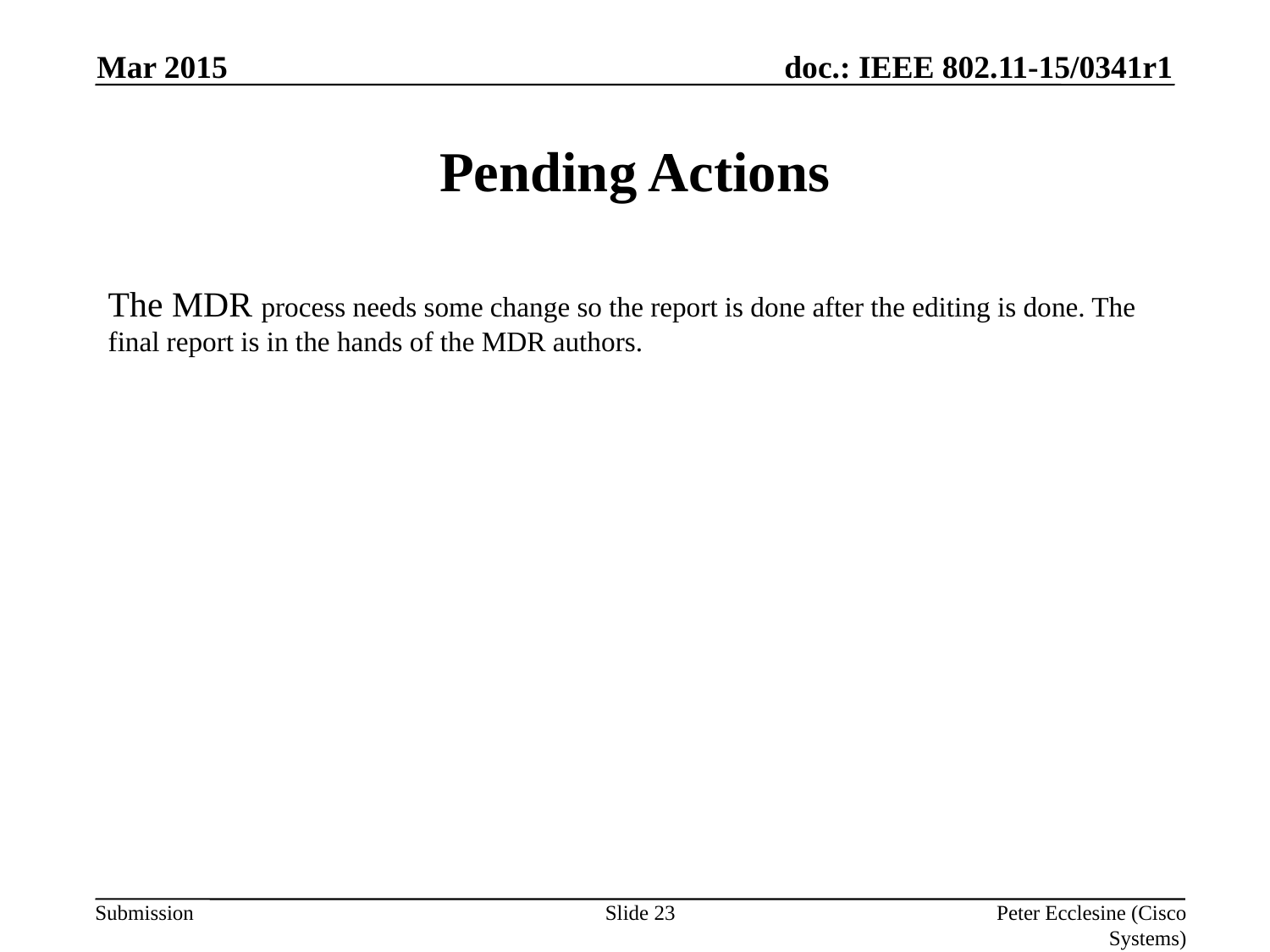

Mar 2015
# Pending Actions
The MDR process needs some change so the report is done after the editing is done. The final report is in the hands of the MDR authors.

Slide 23
Peter Ecclesine (Cisco Systems)